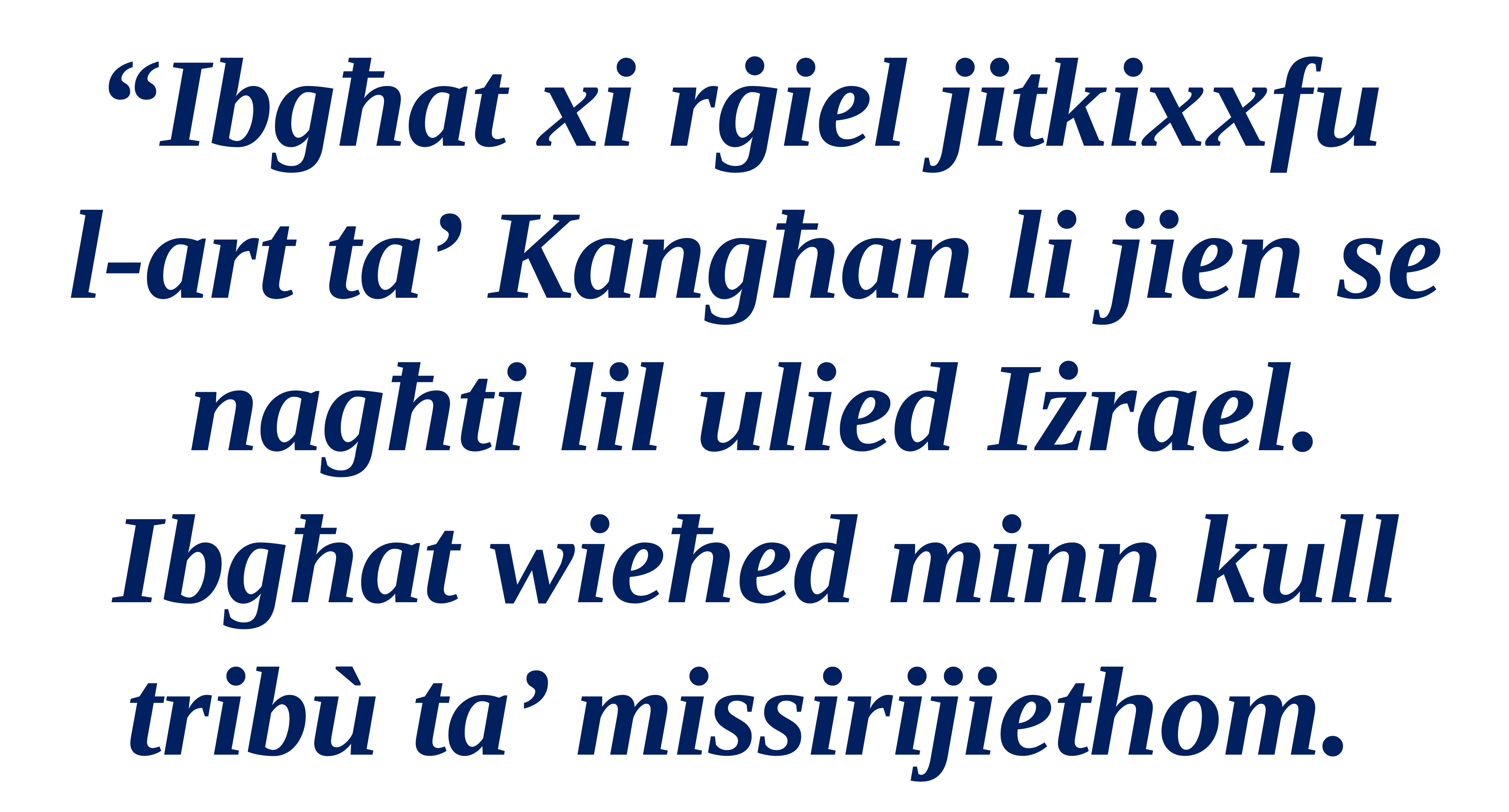

“Ibgħat xi rġiel jitkixxfu
l-art ta’ Kangħan li jien se nagħti lil ulied Iżrael. Ibgħat wieħed minn kull tribù ta’ missirijiethom.